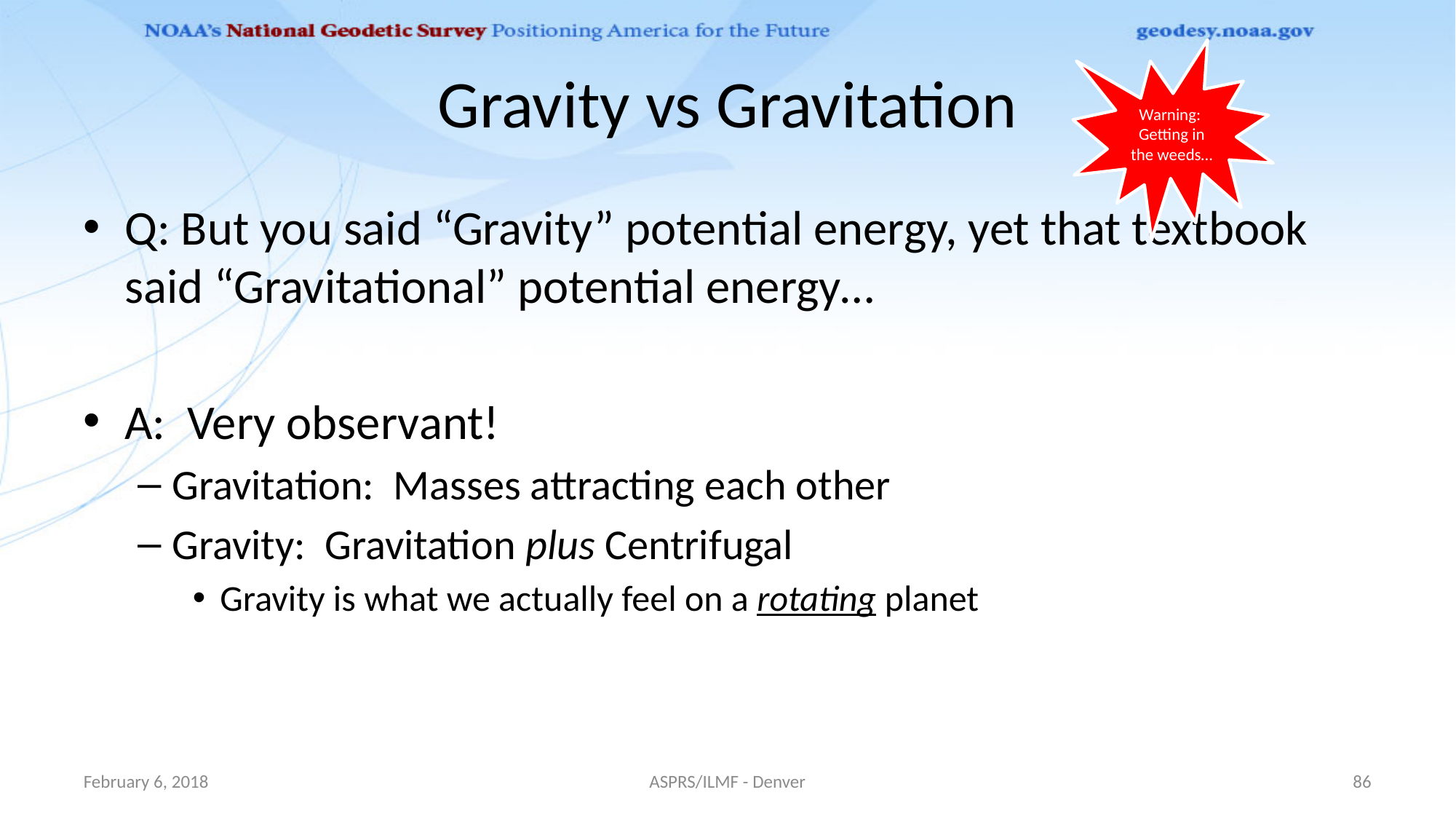

# Gravity vs Gravitation
Warning:  Getting in the weeds…
Q: But you said “Gravity” potential energy, yet that textbook said “Gravitational” potential energy…

A:  Very observant!
Gravitation:  Masses attracting each other
Gravity:  Gravitation plus Centrifugal
Gravity is what we actually feel on a rotating planet

February 6, 2018
ASPRS/ILMF - Denver
86